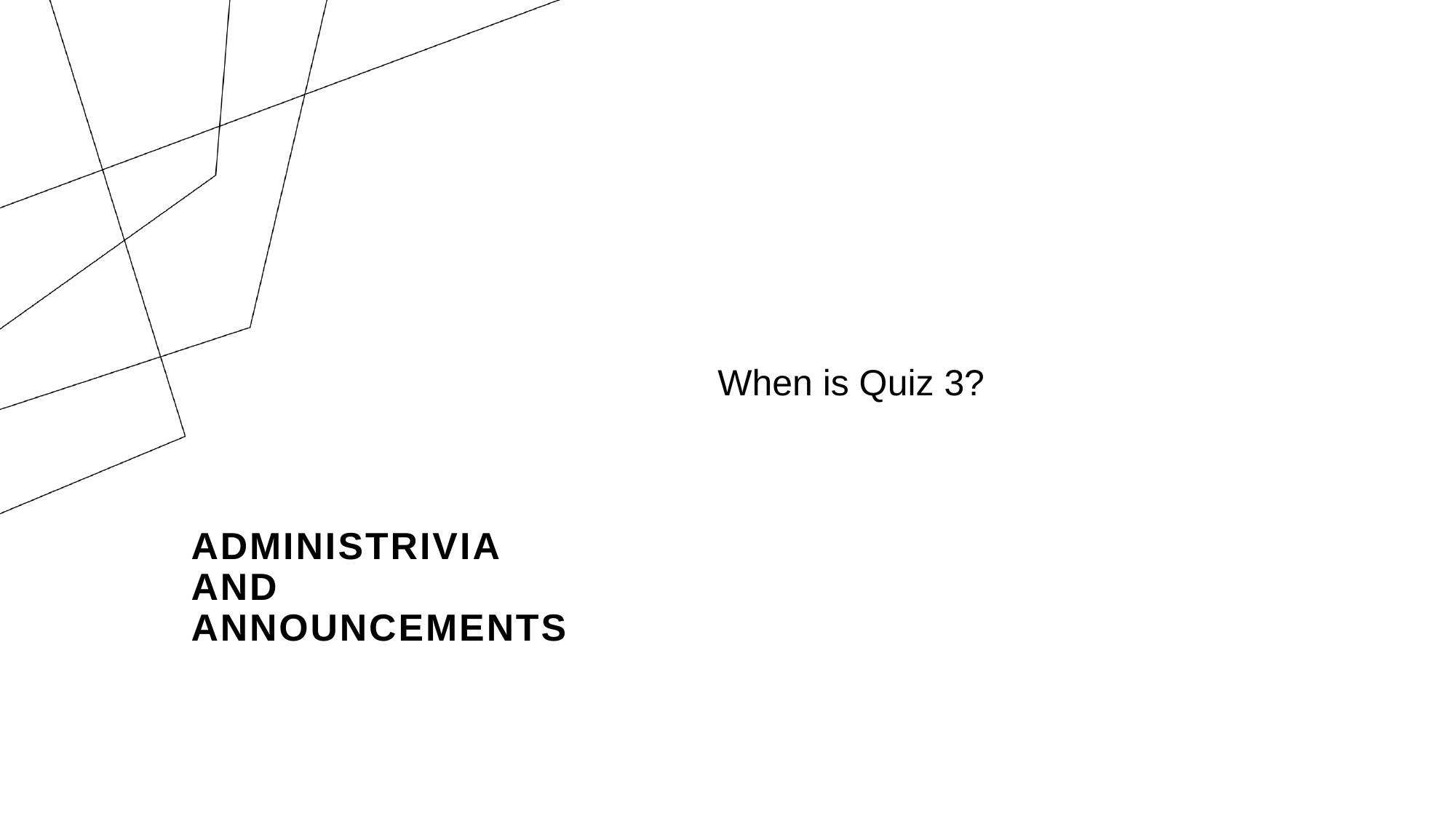

When is Quiz 3?
# Administrivia and Announcements